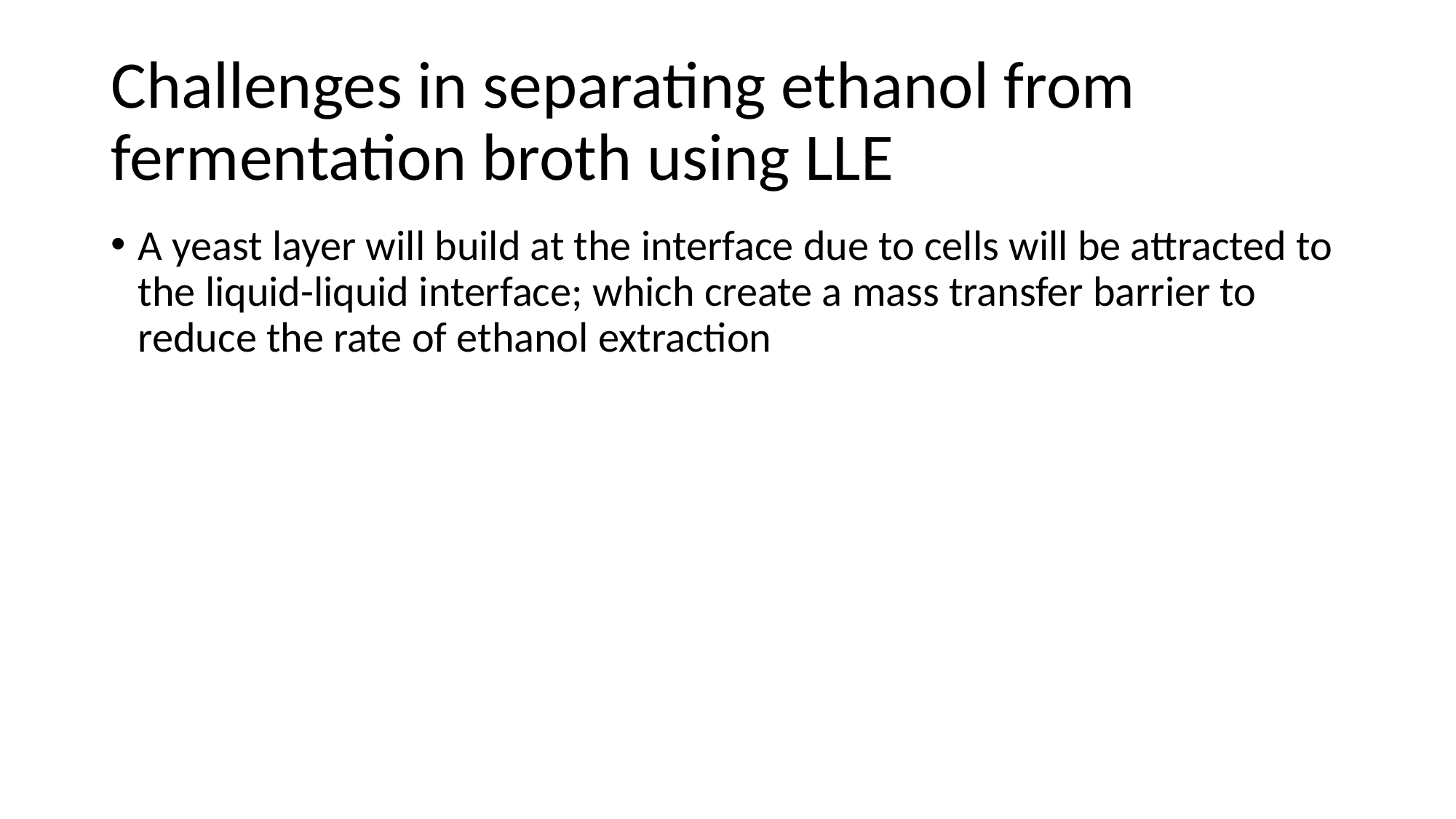

# Challenges in separating ethanol from fermentation broth using LLE
A yeast layer will build at the interface due to cells will be attracted to the liquid-liquid interface; which create a mass transfer barrier to reduce the rate of ethanol extraction